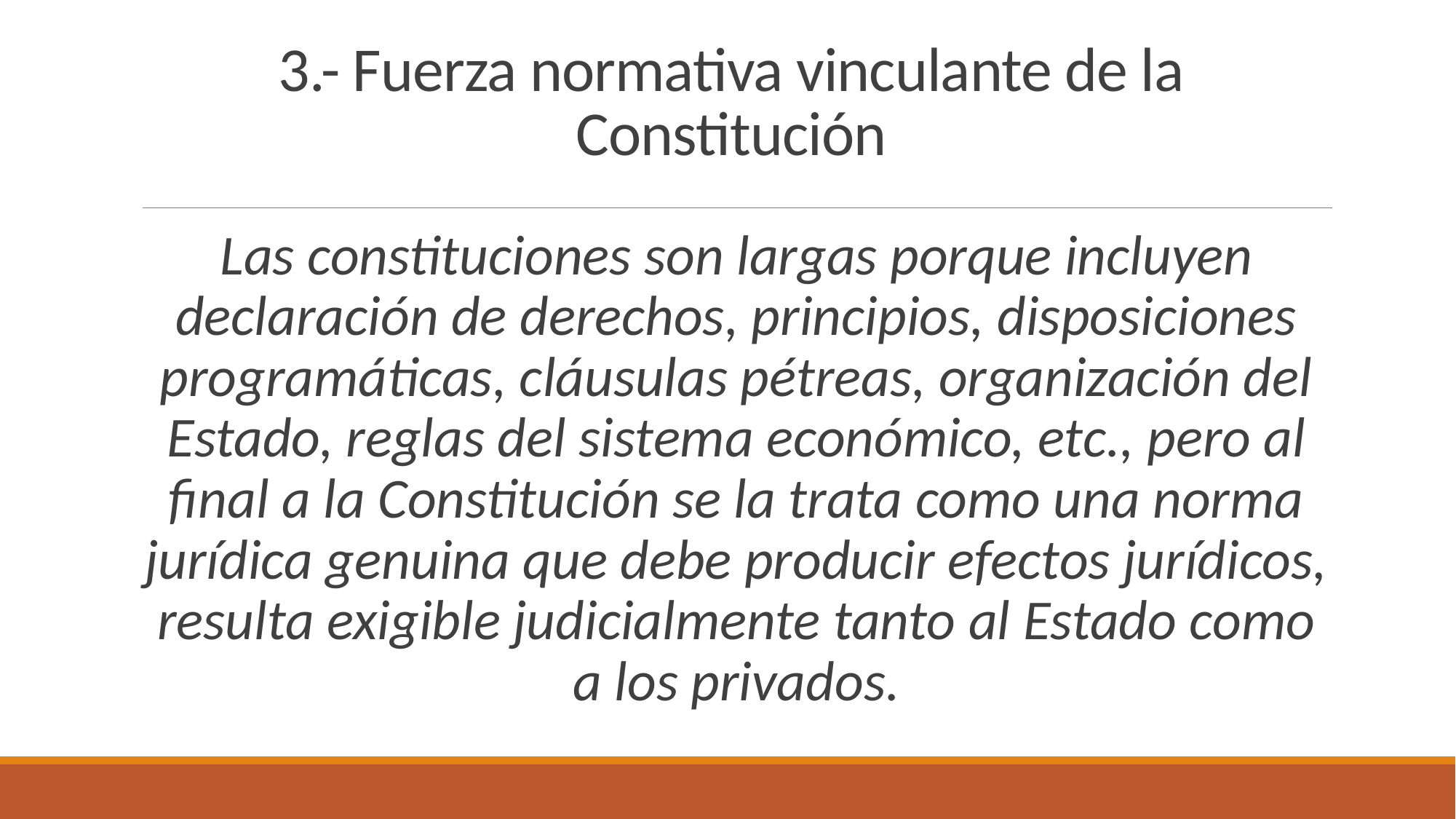

# 3.- Fuerza normativa vinculante de la Constitución
Las constituciones son largas porque incluyen declaración de derechos, principios, disposiciones programáticas, cláusulas pétreas, organización del Estado, reglas del sistema económico, etc., pero al final a la Constitución se la trata como una norma jurídica genuina que debe producir efectos jurídicos, resulta exigible judicialmente tanto al Estado como a los privados.